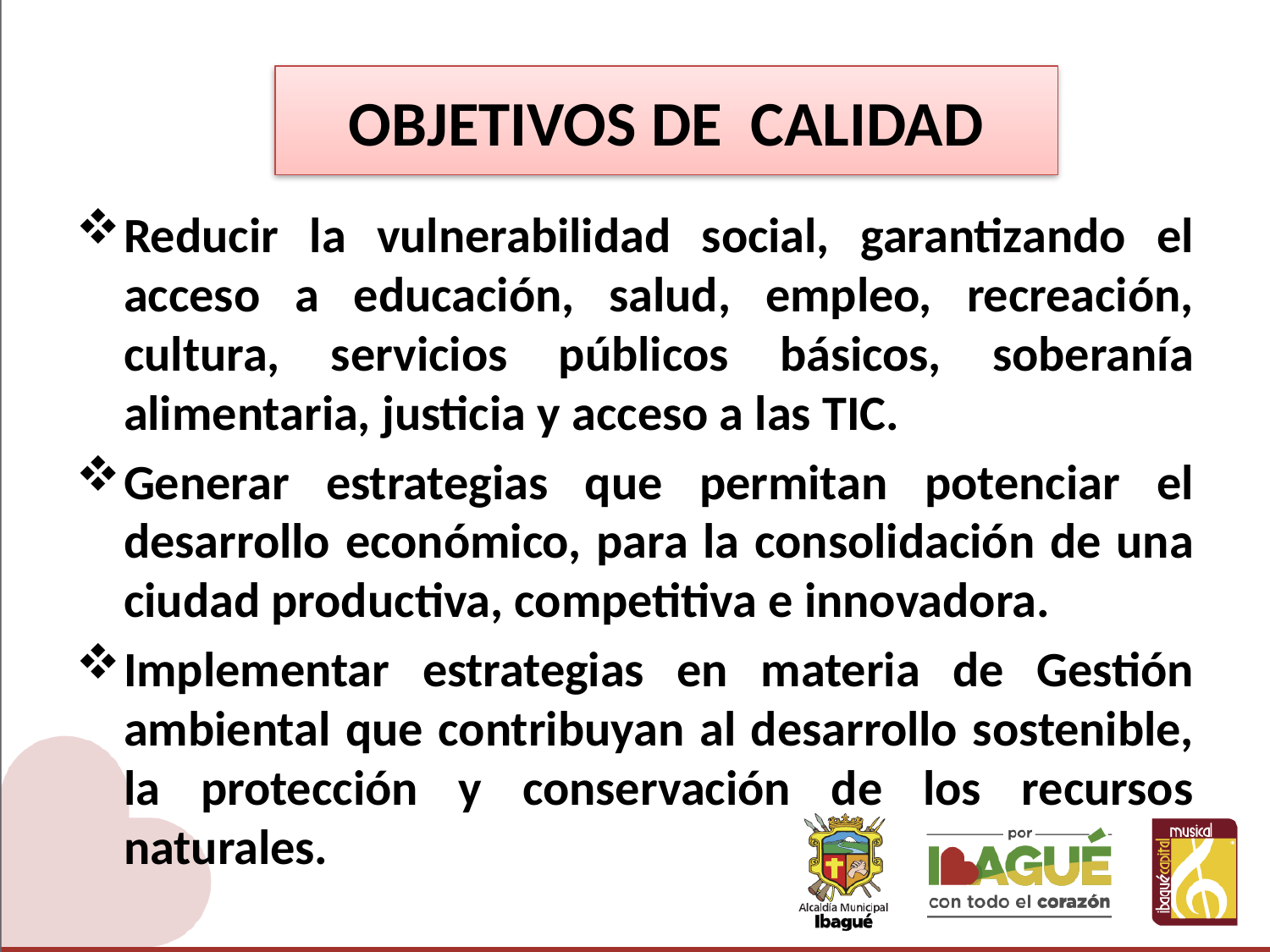

# OBJETIVOS DE  CALIDAD

Reducir la vulnerabilidad social, garantizando el acceso a educación, salud, empleo, recreación, cultura, servicios públicos básicos, soberanía alimentaria, justicia y acceso a las TIC.
Generar estrategias que permitan potenciar el desarrollo económico, para la consolidación de una ciudad productiva, competitiva e innovadora.
Implementar estrategias en materia de Gestión ambiental que contribuyan al desarrollo sostenible, la protección y conservación de los recursos naturales.